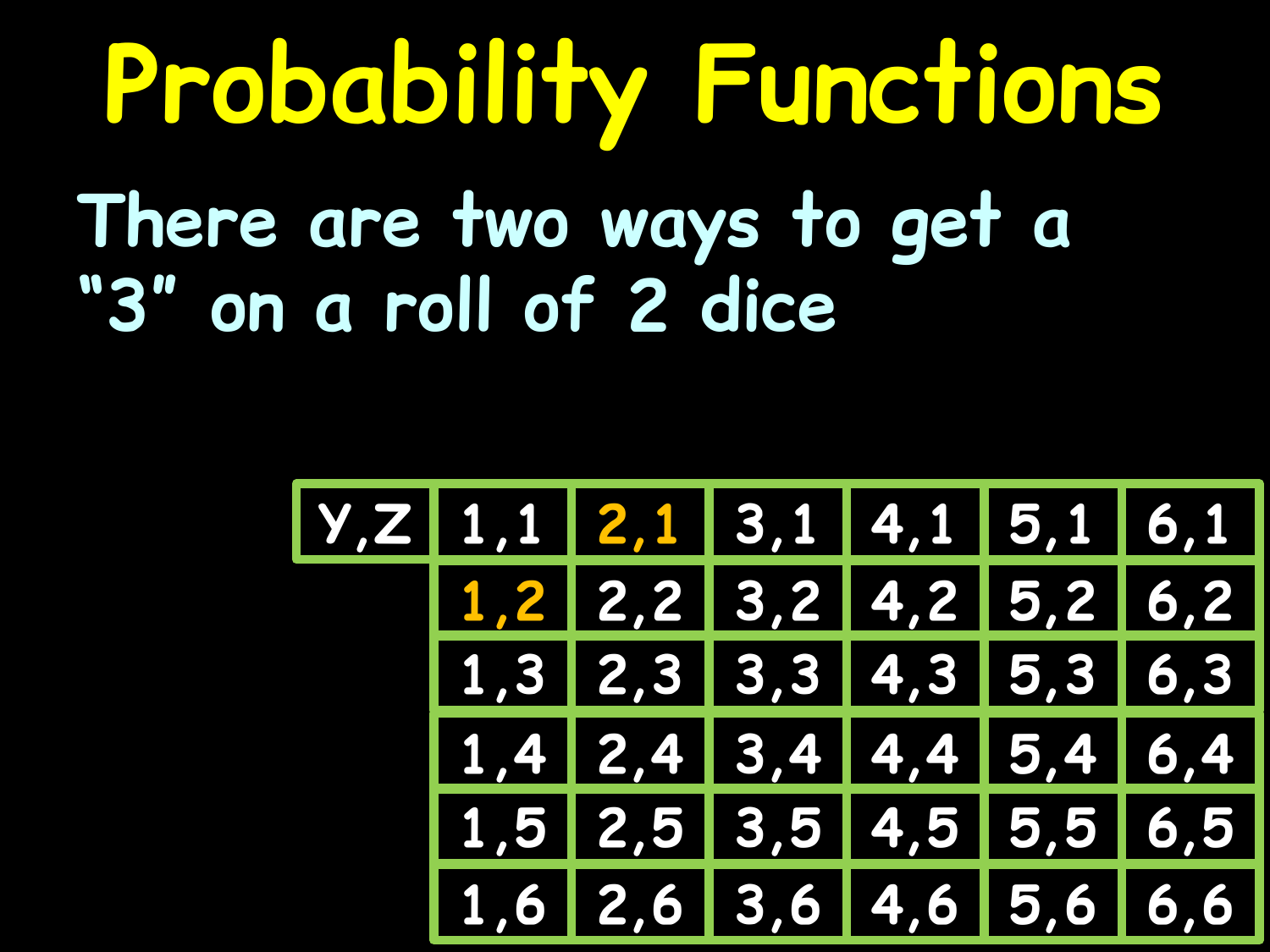

# Probability Functions
There are two ways to get a “3” on a roll of 2 dice

Y,Z
1,1
2,1
3,1
4,1
5,1
6,1
1,2
1,3
2,2
2,3
3,2
3,3
4,2
4,3
5,2
5,3
6,2
6,3
1,4
1,5
2,4
2,5
3,4
3,5
4,4
4,5
5,4
5,5
6,4
6,5
1,6
2,6
3,6
4,6
5,6
6,6